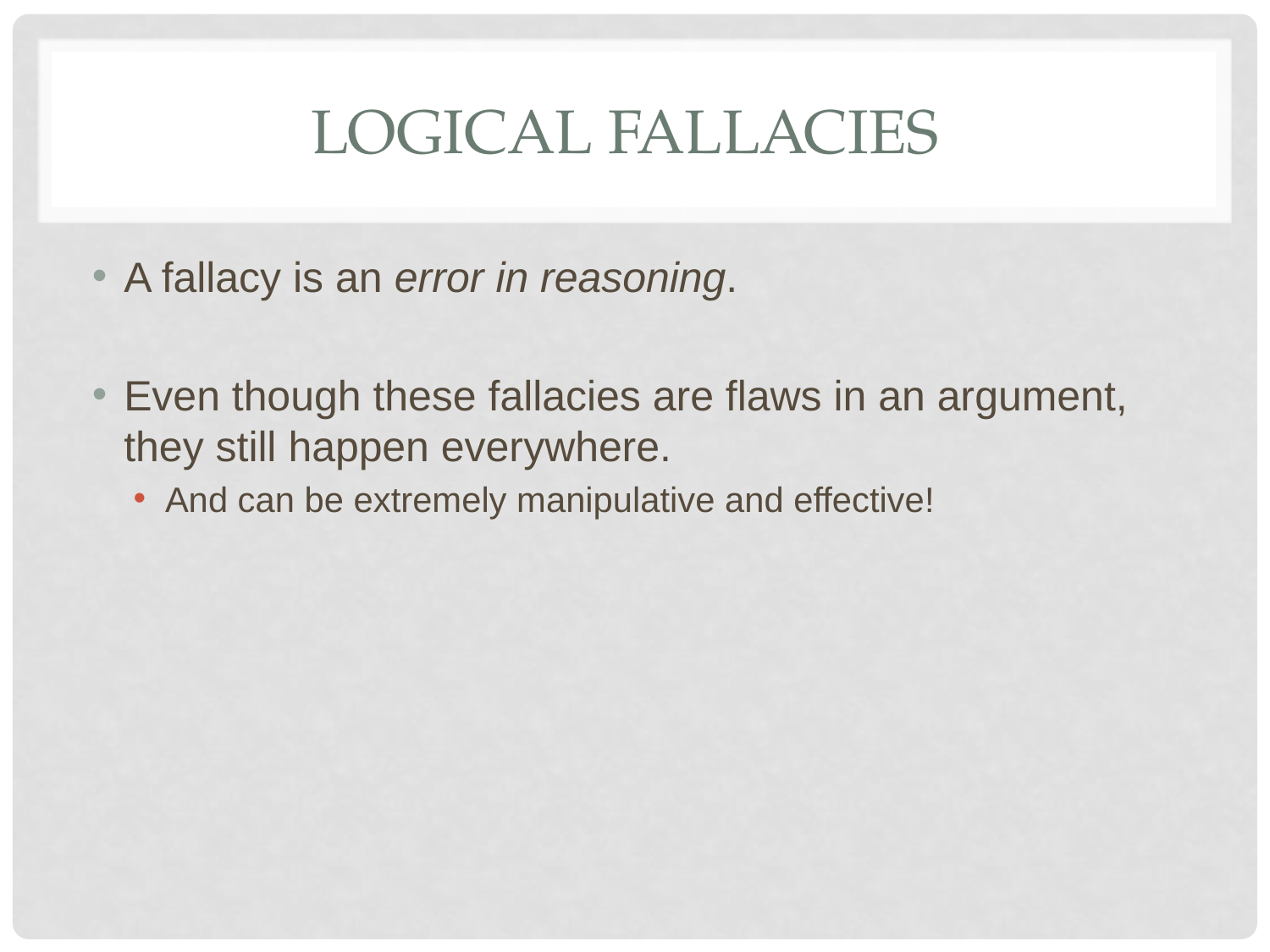

# Logical Fallacies
A fallacy is an error in reasoning.

Even though these fallacies are flaws in an argument, they still happen everywhere.
And can be extremely manipulative and effective!